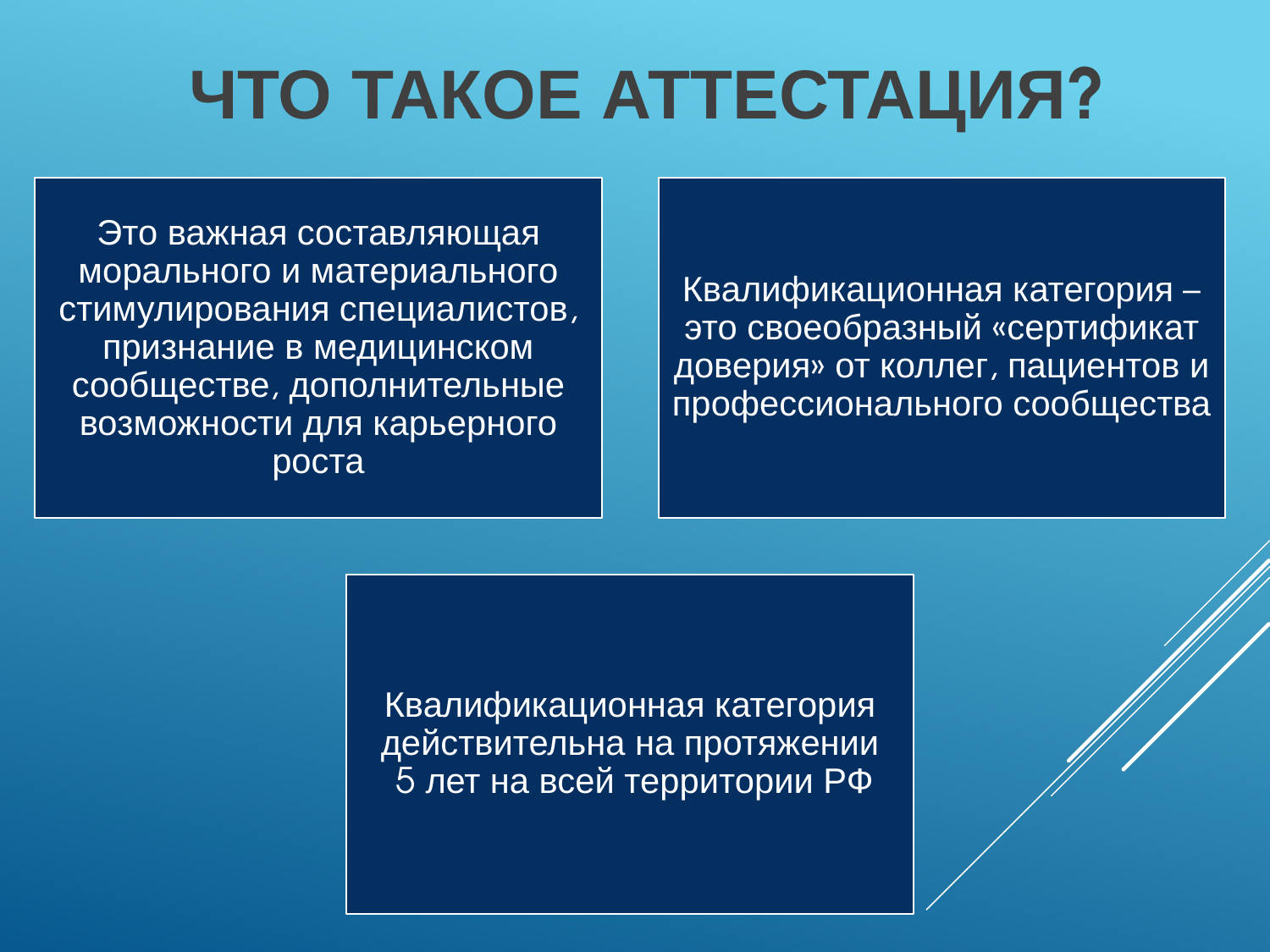

# Что такое аттестация?
Это важная составляющая морального и материального стимулирования специалистов, признание в медицинском сообществе, дополнительные возможности для карьерного роста
Квалификационная категория – это своеобразный «сертификат доверия» от коллег, пациентов и профессионального сообщества
Квалификационная категория действительна на протяжении
 5 лет на всей территории РФ